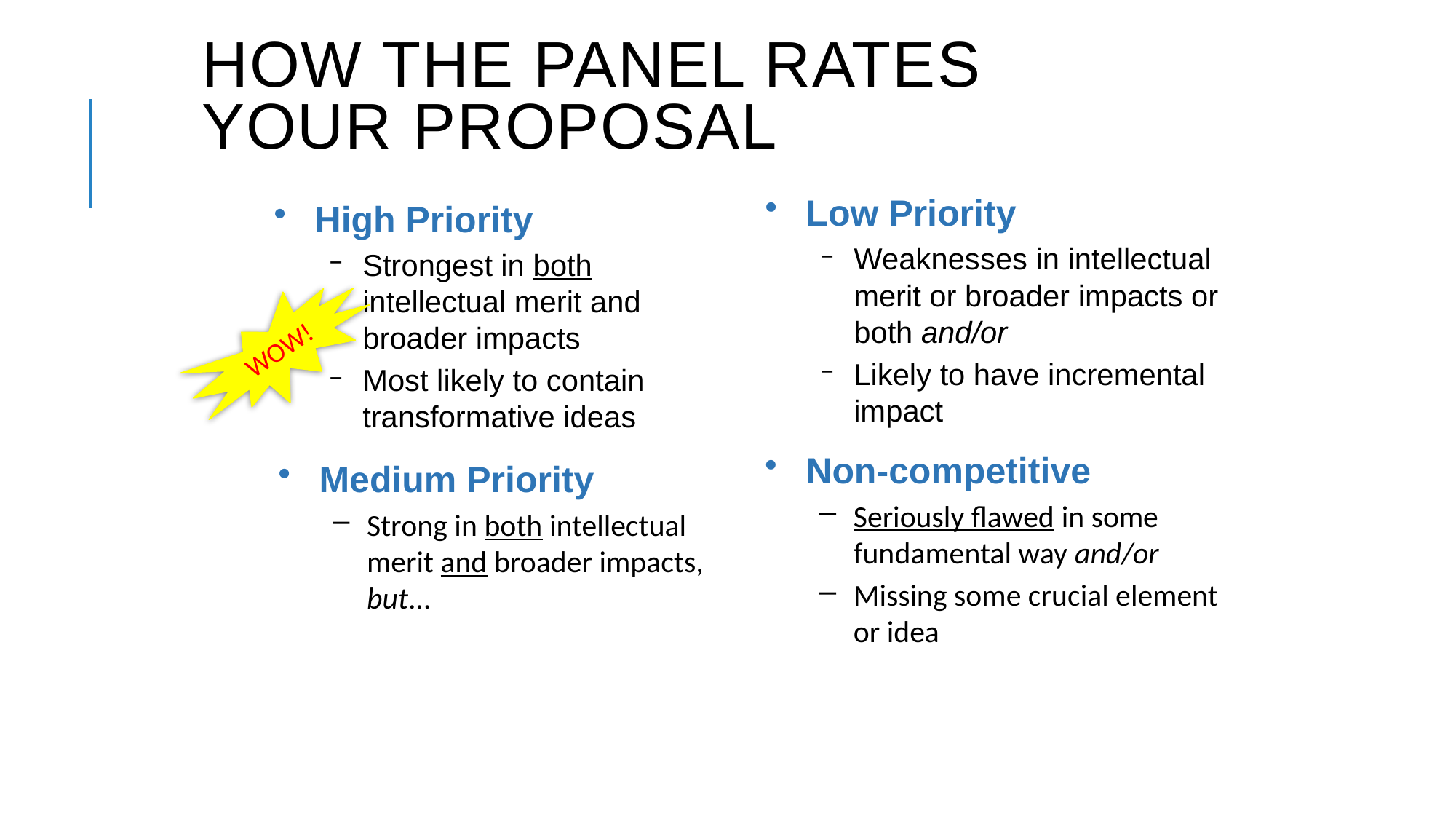

How the panel Rates your Proposal
Low Priority
Weaknesses in intellectual merit or broader impacts or both and/or
Likely to have incremental impact

High Priority
Strongest in both intellectual merit and broader impacts
Most likely to contain transformative ideas
WOW!
Non-competitive
Seriously flawed in some fundamental way and/or
Missing some crucial element or idea

Medium Priority
Strong in both intellectual merit and broader impacts, but...